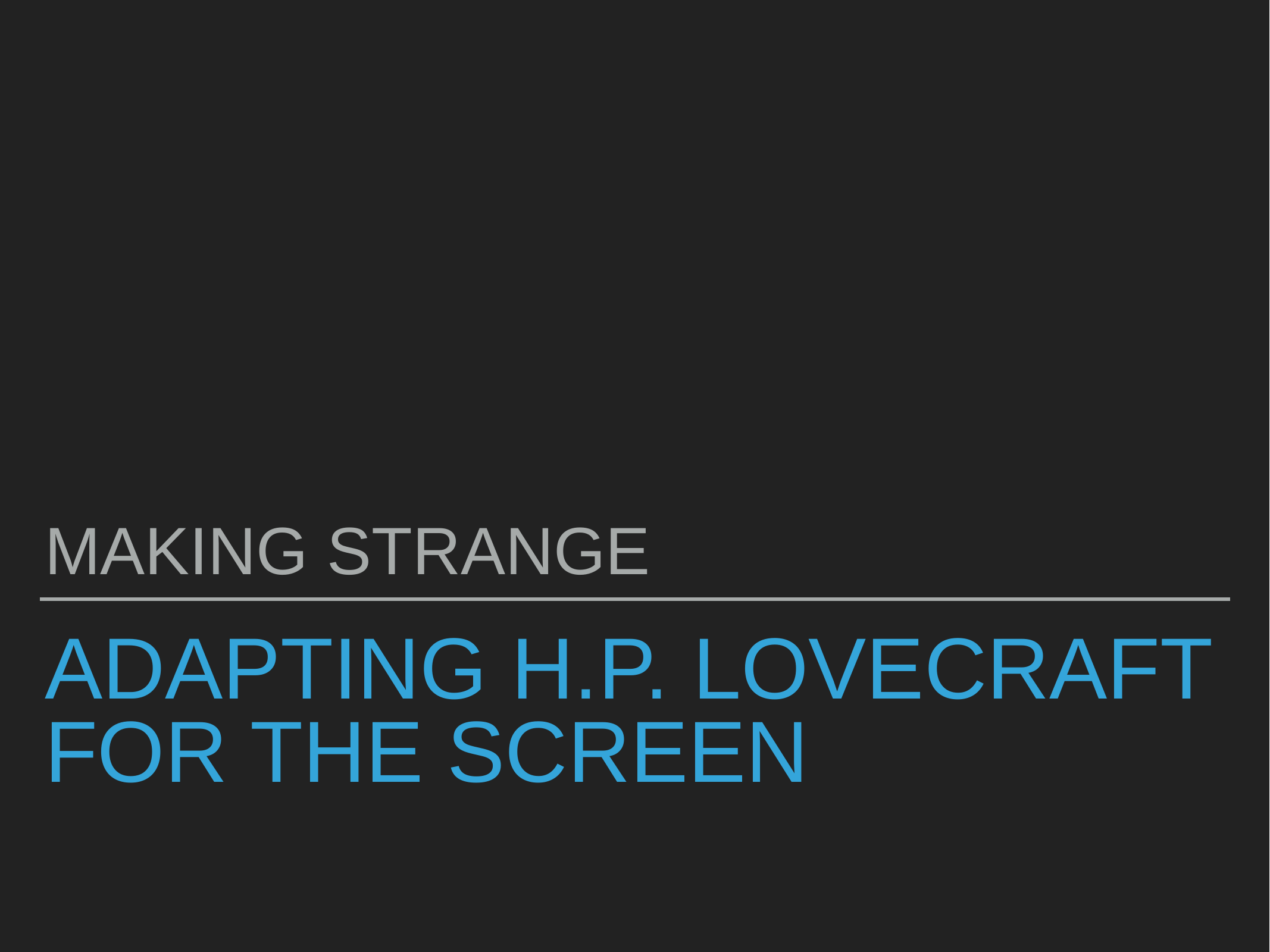

Making strange
# Adapting H.P. Lovecraft for the screen